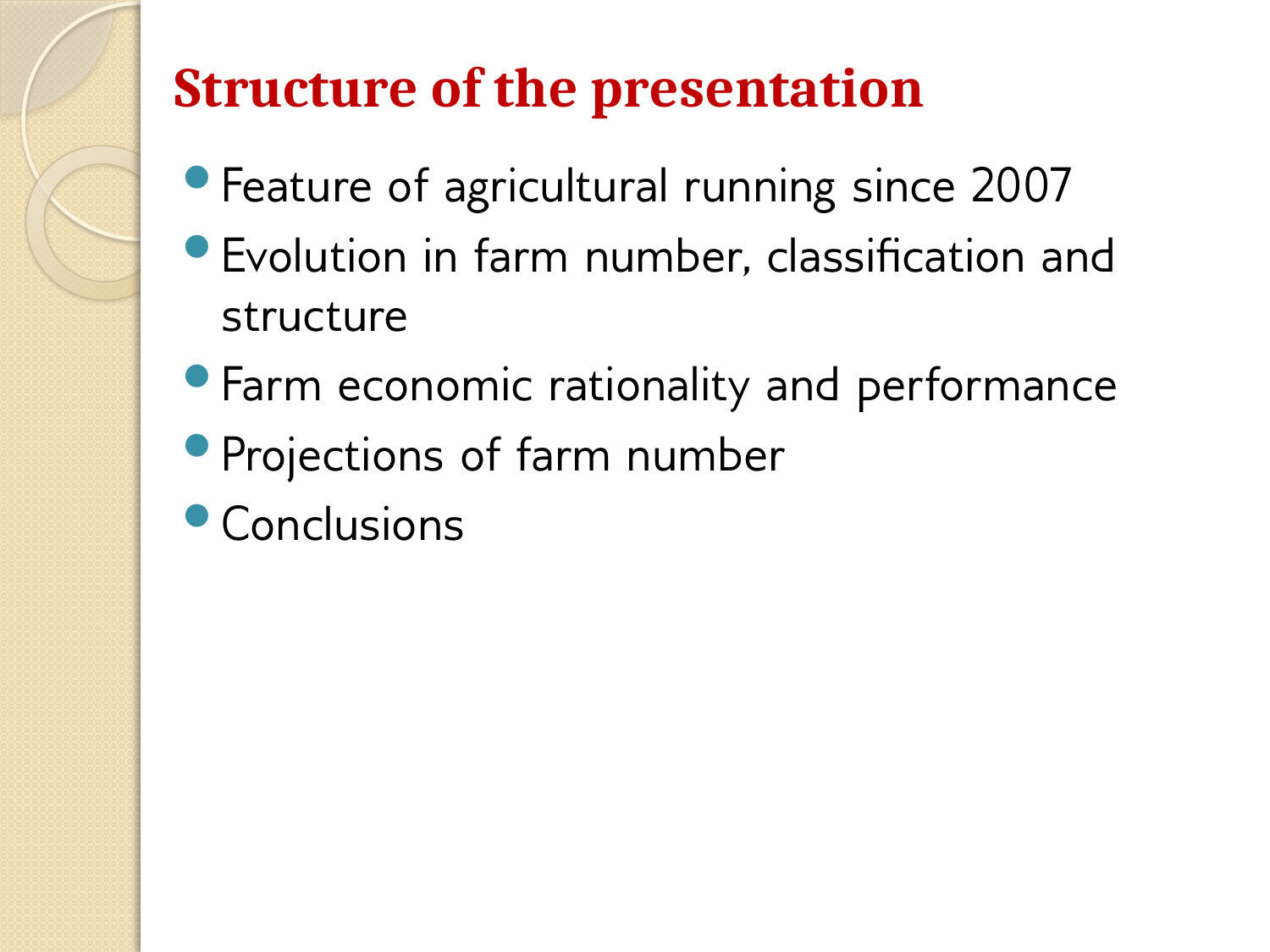

# Structure of the presentation
Feature of agricultural running since 2007
Evolution in farm number, classification and structure
Farm economic rationality and performance
Projections of farm number
Conclusions